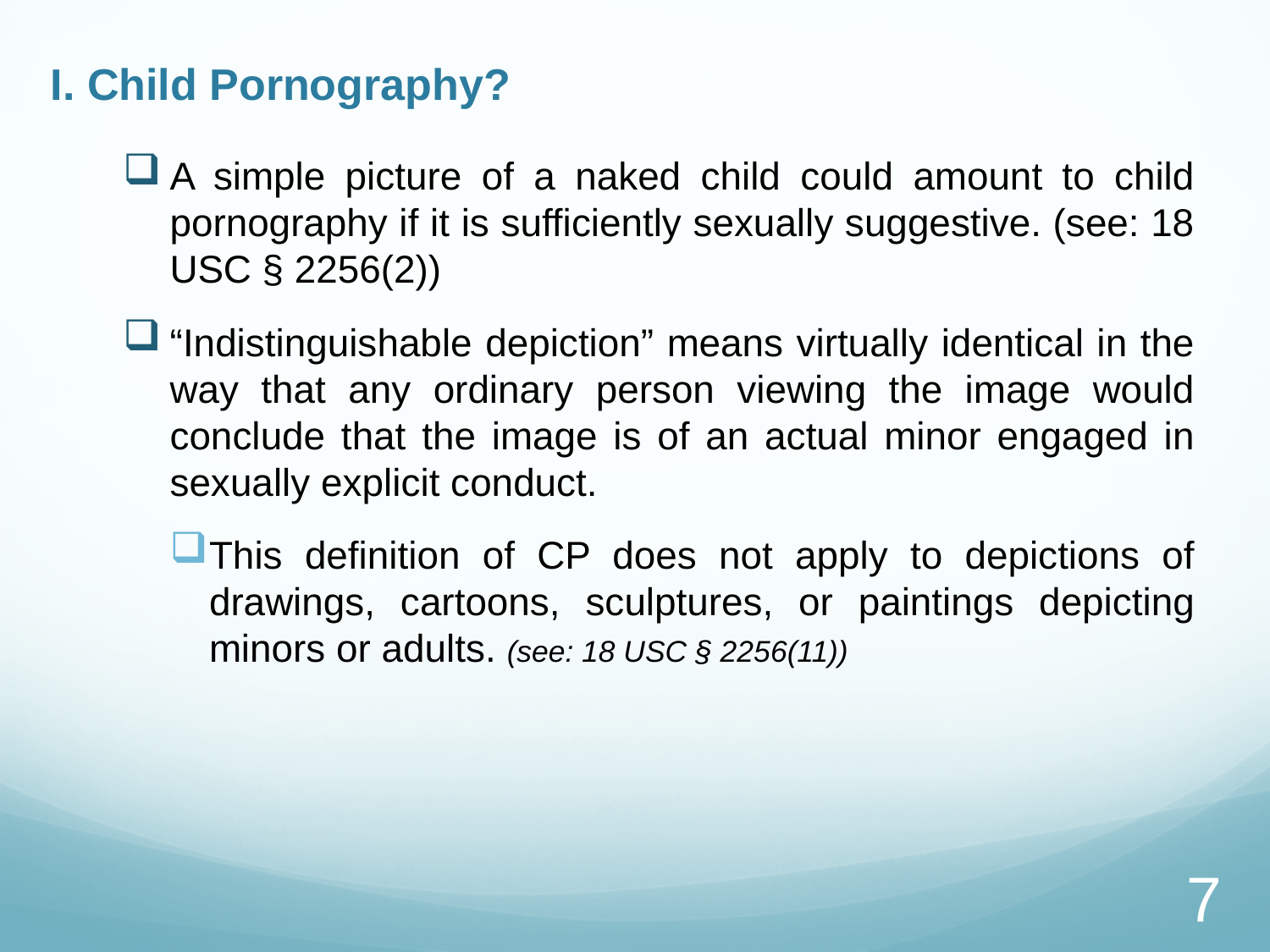

# I. Child Pornography?
A simple picture of a naked child could amount to child pornography if it is sufficiently sexually suggestive. (see: 18 USC § 2256(2))
“Indistinguishable depiction” means virtually identical in the way that any ordinary person viewing the image would conclude that the image is of an actual minor engaged in sexually explicit conduct.
This definition of CP does not apply to depictions of drawings, cartoons, sculptures, or paintings depicting minors or adults. (see: 18 USC § 2256(11))

7